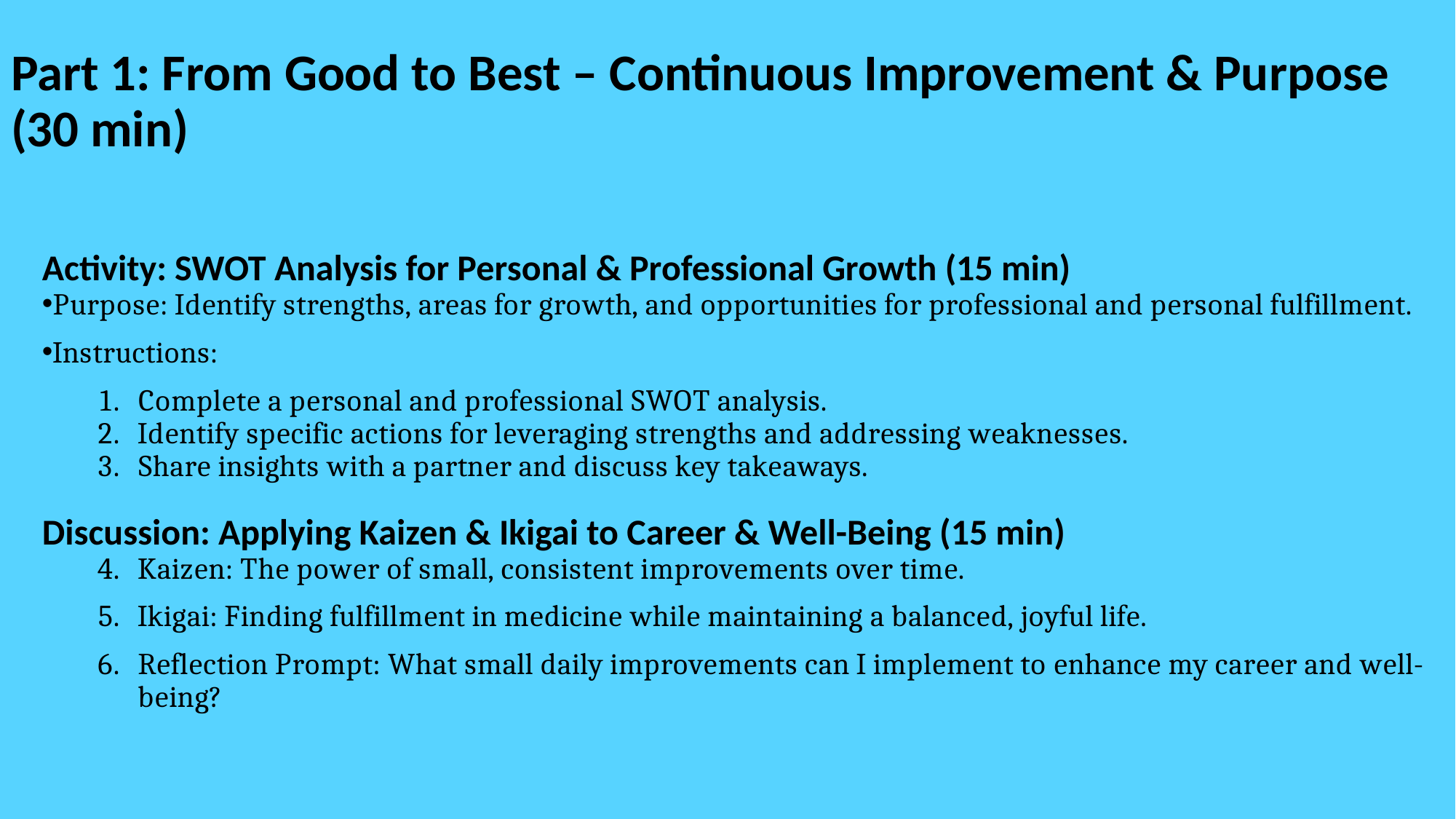

# Part 1: From Good to Best – Continuous Improvement & Purpose (30 min)
Activity: SWOT Analysis for Personal & Professional Growth (15 min)
Purpose: Identify strengths, areas for growth, and opportunities for professional and personal fulfillment.
Instructions:
Complete a personal and professional SWOT analysis.
Identify specific actions for leveraging strengths and addressing weaknesses.
Share insights with a partner and discuss key takeaways.
Discussion: Applying Kaizen & Ikigai to Career & Well-Being (15 min)
Kaizen: The power of small, consistent improvements over time.
Ikigai: Finding fulfillment in medicine while maintaining a balanced, joyful life.
Reflection Prompt: What small daily improvements can I implement to enhance my career and well-being?